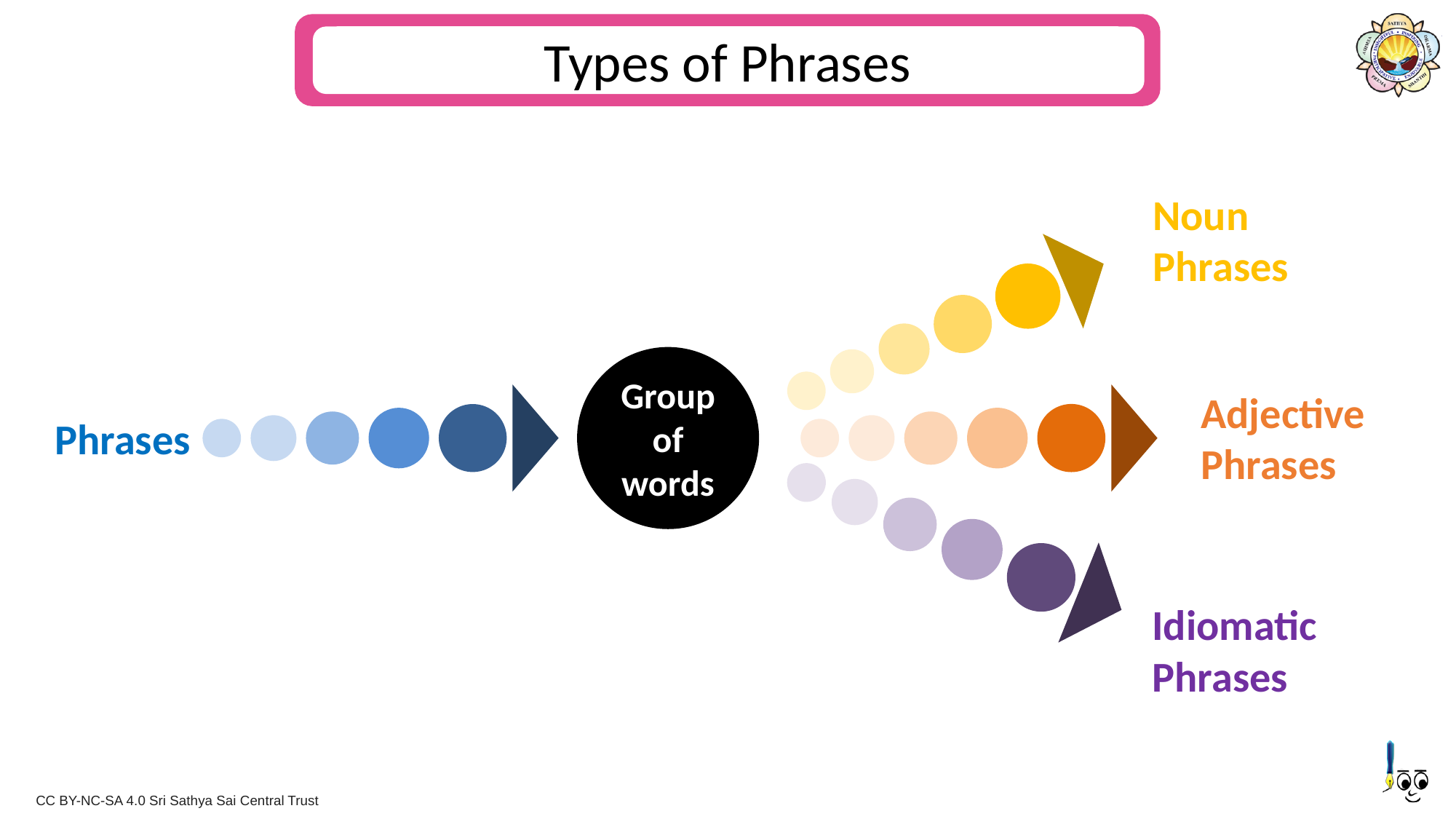

Types of Phrases
Noun
Phrases

Group of words
Adjective
Phrases

Phrases

Idiomatic
Phrases